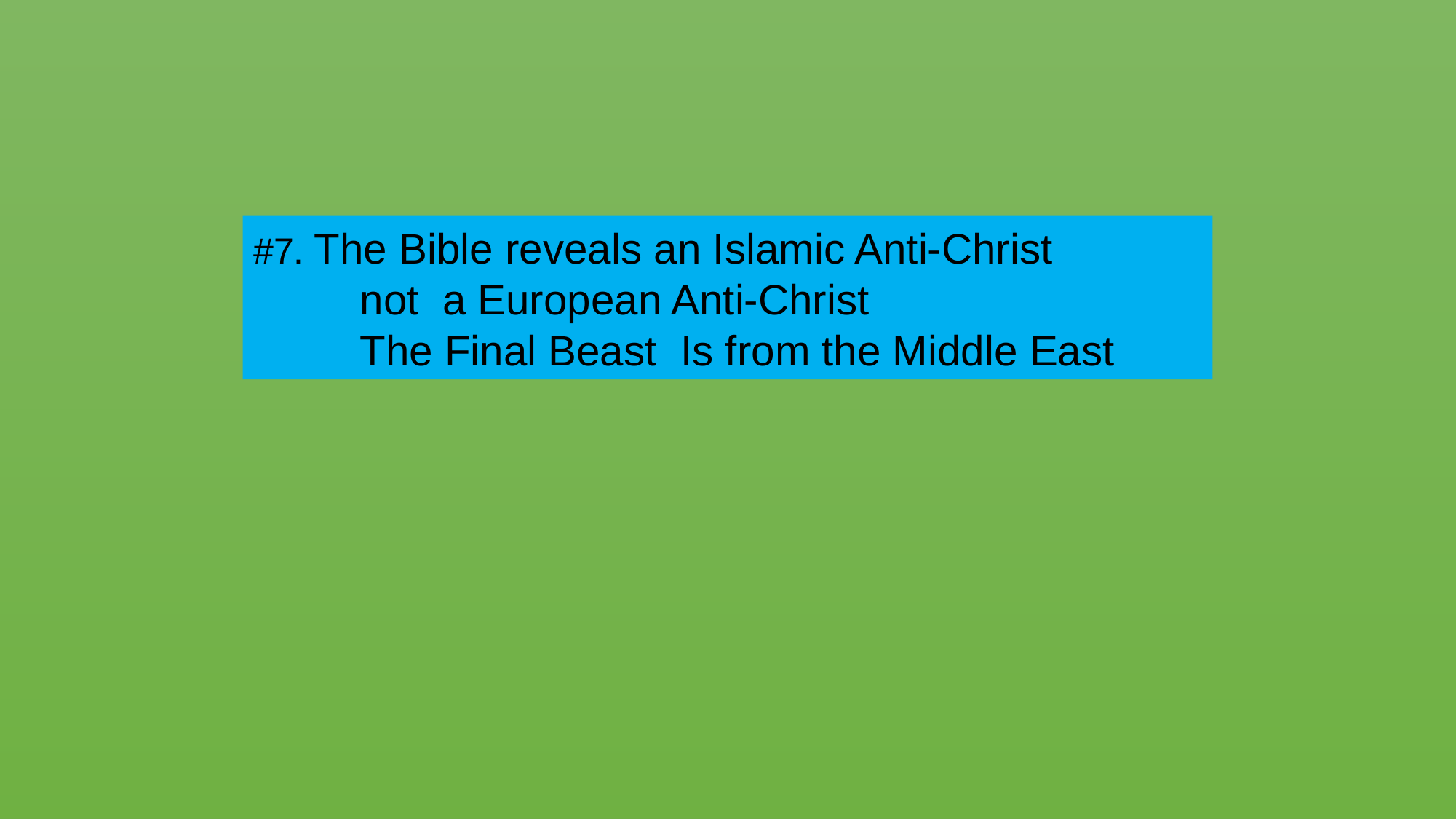

#7. The Bible reveals an Islamic Anti-Christ
         not  a European Anti-Christ
         The Final Beast  Is from the Middle East